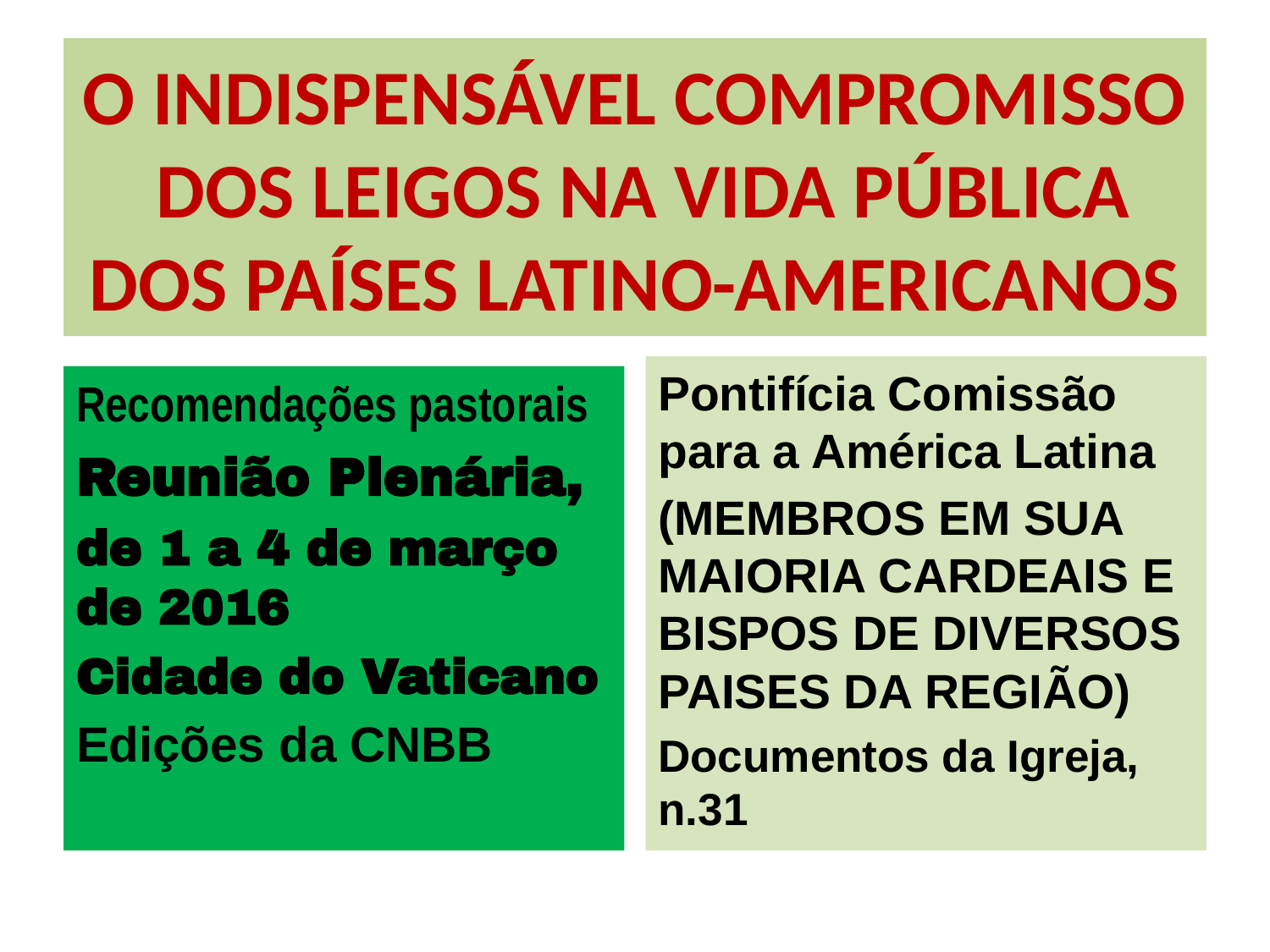

# O INDISPENSÁVEL COMPROMISSO  DOS LEIGOS NA VIDA PÚBLICA DOS PAÍSES LATINO-AMERICANOS
Pontifícia Comissão para a América Latina
(MEMBROS EM SUA MAIORIA CARDEAIS E BISPOS DE DIVERSOS PAISES DA REGIÃO)
Documentos da Igreja, n.31
Recomendações pastorais
Reunião Plenária,
de 1 a 4 de março de 2016
Cidade do Vaticano
Edições da CNBB